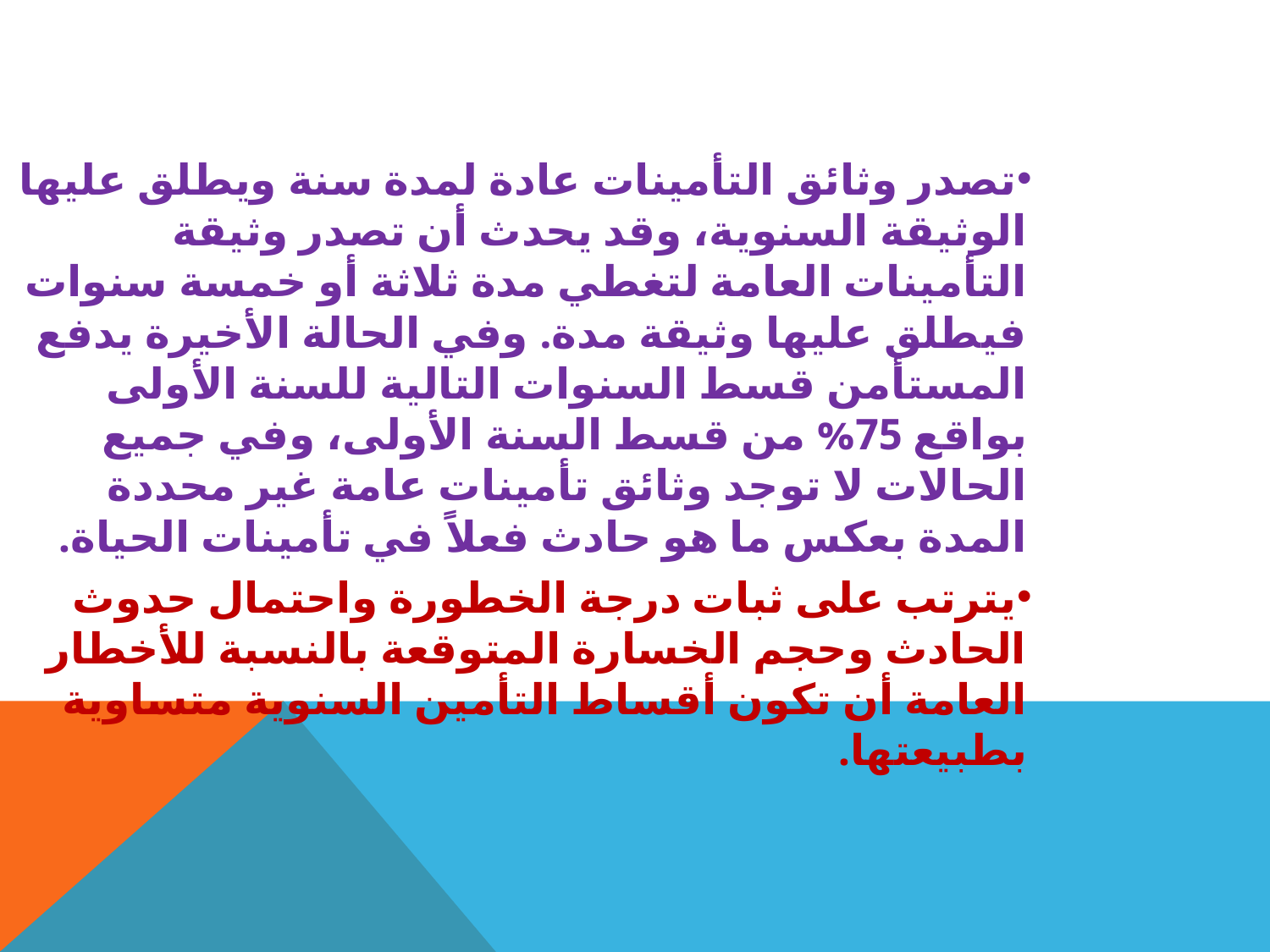

تصدر وثائق التأمينات عادة لمدة سنة ويطلق عليها الوثيقة السنوية، وقد يحدث أن تصدر وثيقة التأمينات العامة لتغطي مدة ثلاثة أو خمسة سنوات فيطلق عليها وثيقة مدة. وفي الحالة الأخيرة يدفع المستأمن قسط السنوات التالية للسنة الأولى بواقع 75% من قسط السنة الأولى، وفي جميع الحالات لا توجد وثائق تأمينات عامة غير محددة المدة بعكس ما هو حادث فعلاً في تأمينات الحياة.
يترتب على ثبات درجة الخطورة واحتمال حدوث الحادث وحجم الخسارة المتوقعة بالنسبة للأخطار العامة أن تكون أقساط التأمين السنوية متساوية بطبيعتها.